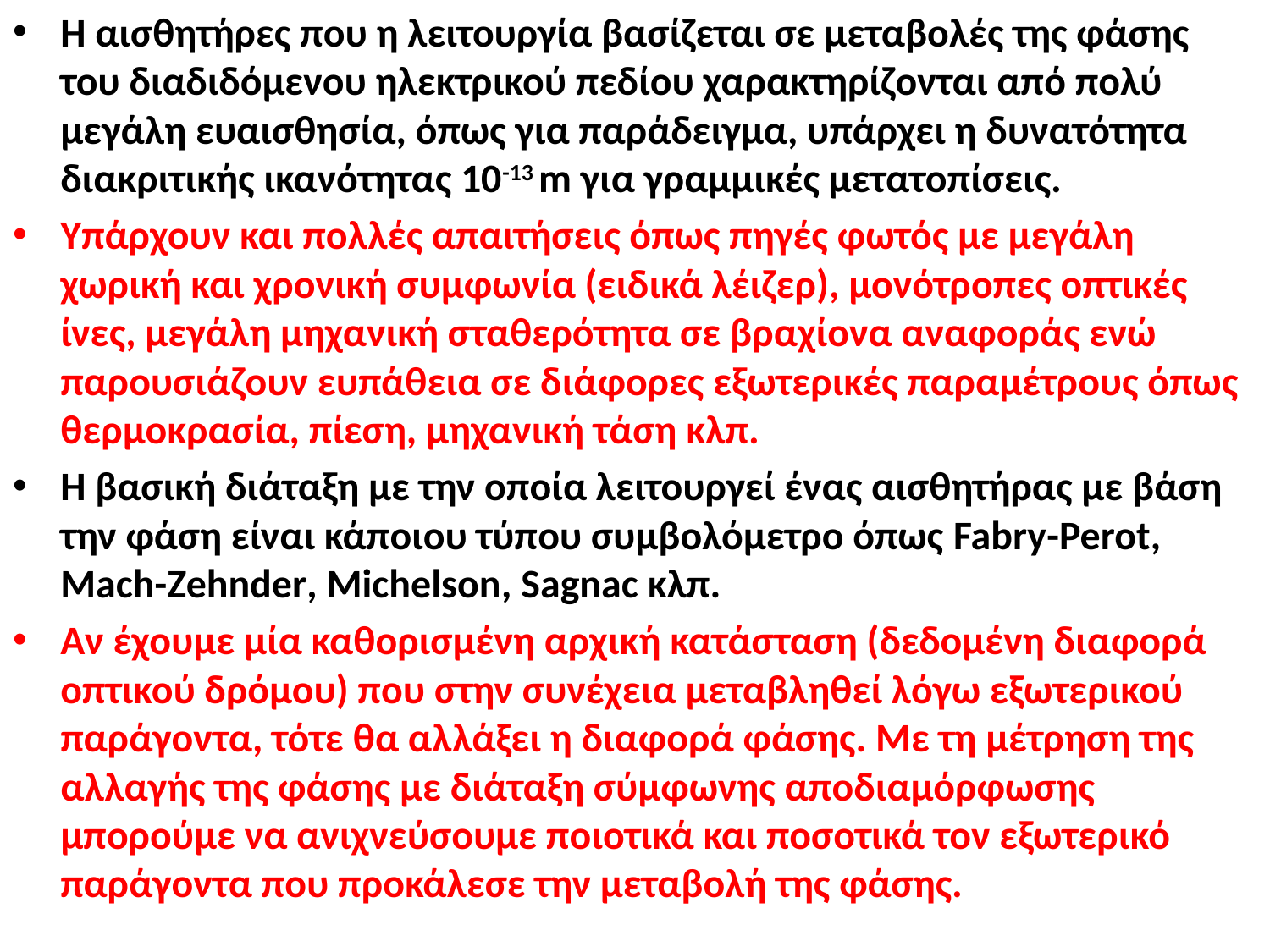

Η αισθητήρες που η λειτουργία βασίζεται σε μεταβολές της φάσης του διαδιδόμενου ηλεκτρικού πεδίου χαρακτηρίζονται από πολύ μεγάλη ευαισθησία, όπως για παράδειγμα, υπάρχει η δυνατότητα διακριτικής ικανότητας 10-13 m για γραμμικές μετατοπίσεις.
Υπάρχουν και πολλές απαιτήσεις όπως πηγές φωτός με μεγάλη χωρική και χρονική συμφωνία (ειδικά λέιζερ), μονότροπες οπτικές ίνες, μεγάλη μηχανική σταθερότητα σε βραχίονα αναφοράς ενώ παρουσιάζουν ευπάθεια σε διάφορες εξωτερικές παραμέτρους όπως θερμοκρασία, πίεση, μηχανική τάση κλπ.
Η βασική διάταξη με την οποία λειτουργεί ένας αισθητήρας με βάση την φάση είναι κάποιου τύπου συμβολόμετρο όπως Fabry-Perot, Mach-Zehnder, Michelson, Sagnac κλπ.
Αν έχουμε μία καθορισμένη αρχική κατάσταση (δεδομένη διαφορά οπτικού δρόμου) που στην συνέχεια μεταβληθεί λόγω εξωτερικού παράγοντα, τότε θα αλλάξει η διαφορά φάσης. Με τη μέτρηση της αλλαγής της φάσης με διάταξη σύμφωνης αποδιαμόρφωσης μπορούμε να ανιχνεύσουμε ποιοτικά και ποσοτικά τον εξωτερικό παράγοντα που προκάλεσε την μεταβολή της φάσης.